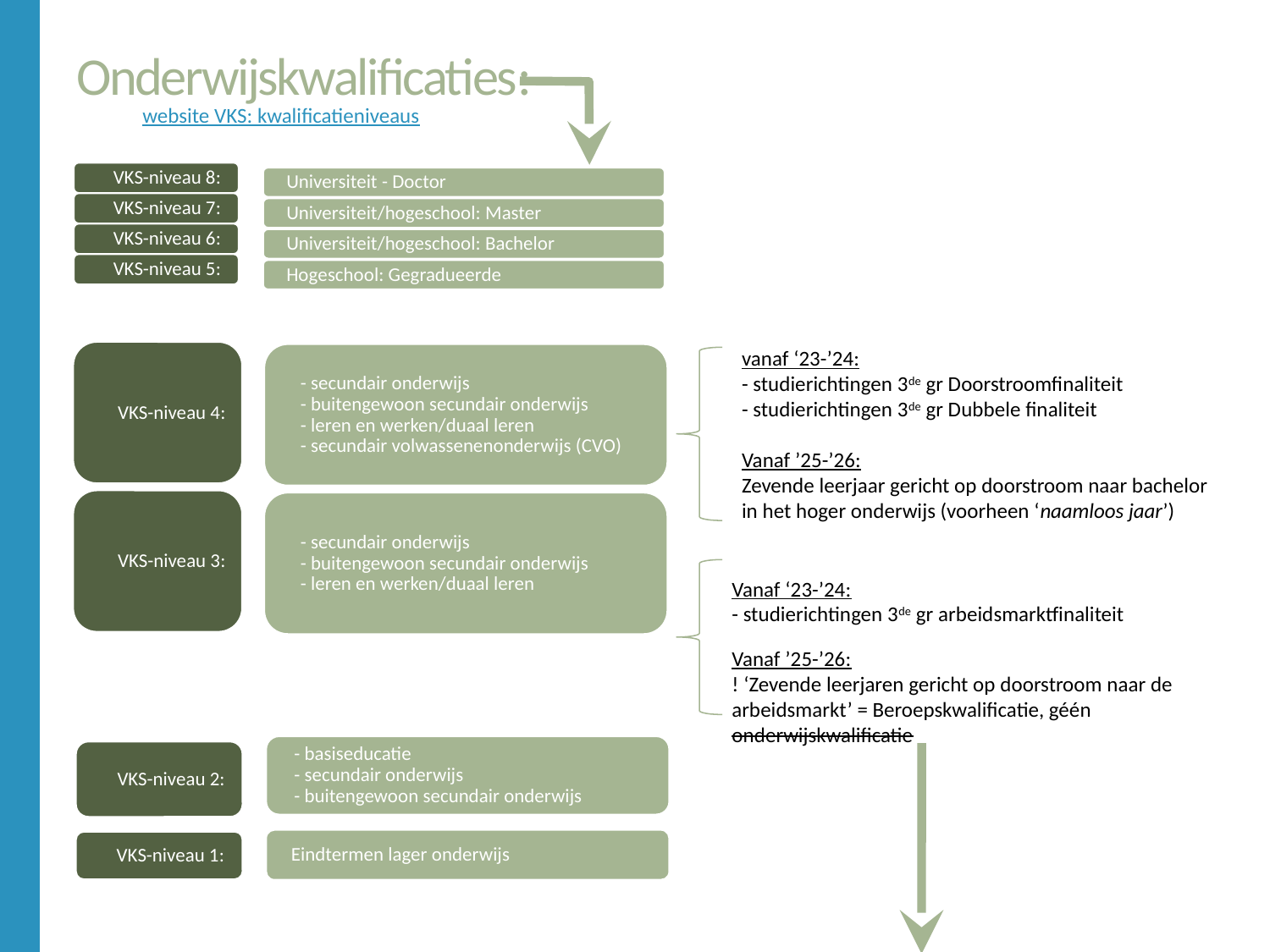

# Onderwijskwalificaties:

website VKS: kwalificatieniveaus
VKS-niveau 8:
VKS-niveau 7:
VKS-niveau 6:
VKS-niveau 5:
Universiteit - Doctor
Universiteit/hogeschool: Master
Universiteit/hogeschool: Bachelor
Hogeschool: Gegradueerde
VKS-niveau 4:
VKS-niveau 3:
- secundair onderwijs
- buitengewoon secundair onderwijs
- leren en werken/duaal leren
- secundair volwassenenonderwijs (CVO)
- secundair onderwijs
- buitengewoon secundair onderwijs
- leren en werken/duaal leren
- basiseducatie
- secundair onderwijs
- buitengewoon secundair onderwijs
Eindtermen lager onderwijs
VKS-niveau 2:
VKS-niveau 1:
vanaf ‘23-’24:
- studierichtingen 3de gr Doorstroomfinaliteit
- studierichtingen 3de gr Dubbele finaliteit

Vanaf ’25-’26:
Zevende leerjaar gericht op doorstroom naar bachelor in het hoger onderwijs (voorheen ‘naamloos jaar’)

Vanaf ‘23-’24:
- studierichtingen 3de gr arbeidsmarktfinaliteit
Vanaf ’25-’26:
! ‘Zevende leerjaren gericht op doorstroom naar de arbeidsmarkt’ = Beroepskwalificatie, géén onderwijskwalificatie